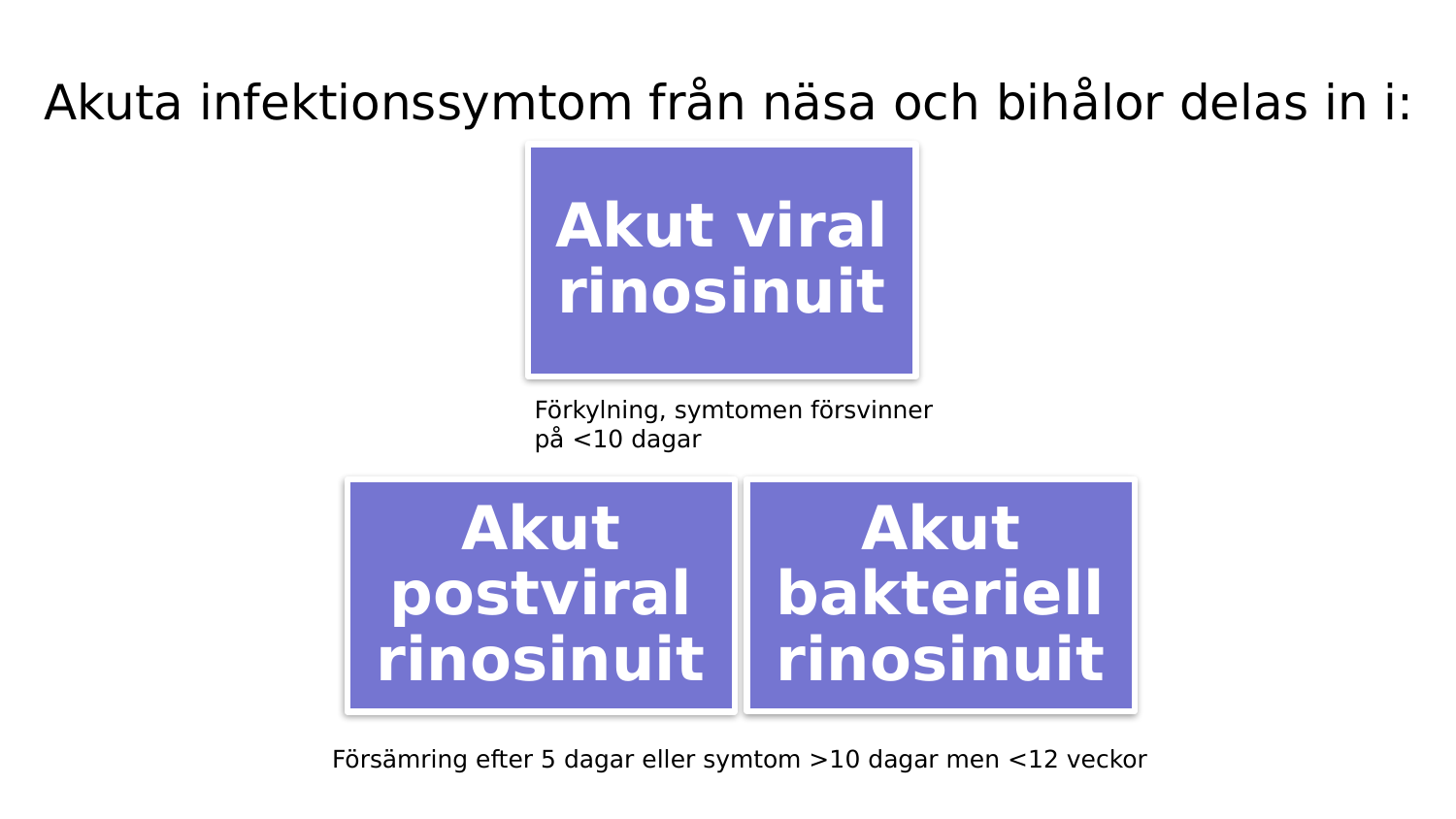

# Akuta infektionssymtom från näsa och bihålor delas in i:
Akut viral rinosinuit
Akut postviral rinosinuit
Akut bakteriell rinosinuit
Förkylning, symtomen försvinner
på <10 dagar

Försämring efter 5 dagar eller symtom >10 dagar men <12 veckor